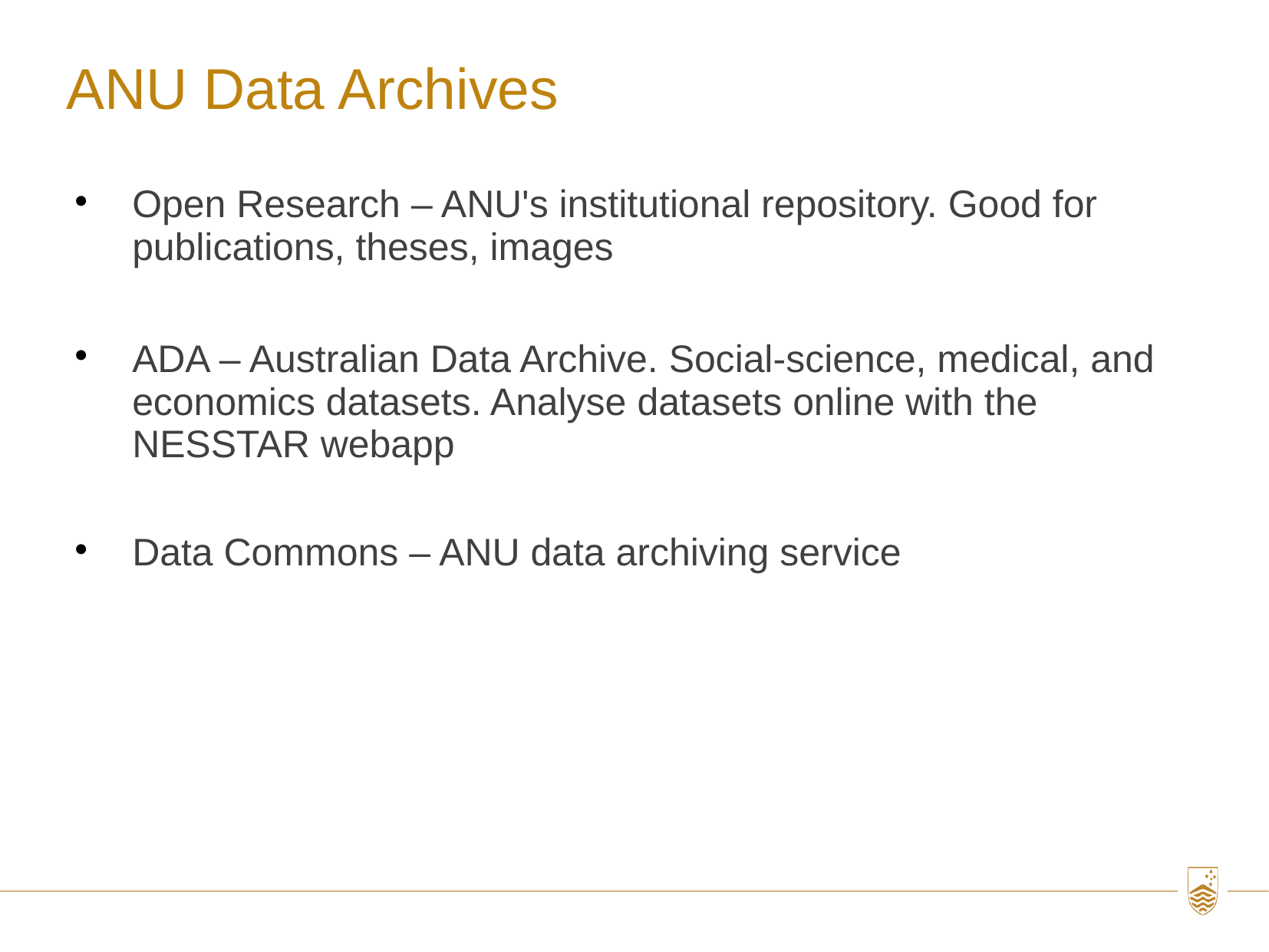

ANU Data Archives
Open Research – ANU's institutional repository. Good for publications, theses, images
ADA – Australian Data Archive. Social-science, medical, and economics datasets. Analyse datasets online with the NESSTAR webapp
Data Commons – ANU data archiving service